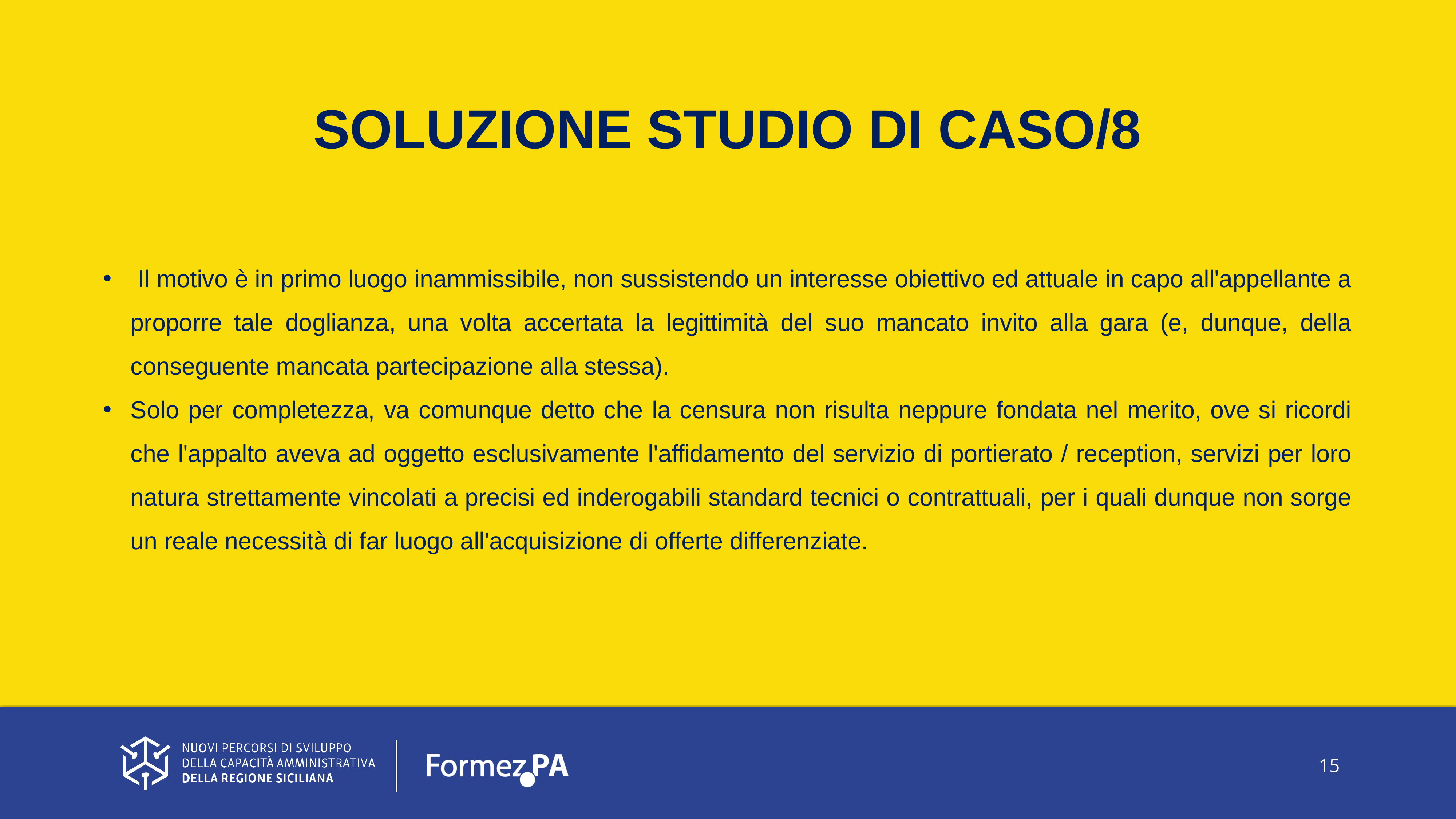

SOLUZIONE STUDIO DI CASO/8

 Il motivo è in primo luogo inammissibile, non sussistendo un interesse obiettivo ed attuale in capo all'appellante a proporre tale doglianza, una volta accertata la legittimità del suo mancato invito alla gara (e, dunque, della conseguente mancata partecipazione alla stessa).
Solo per completezza, va comunque detto che la censura non risulta neppure fondata nel merito, ove si ricordi che l'appalto aveva ad oggetto esclusivamente l'affidamento del servizio di portierato / reception, servizi per loro natura strettamente vincolati a precisi ed inderogabili standard tecnici o contrattuali, per i quali dunque non sorge un reale necessità di far luogo all'acquisizione di offerte differenziate.